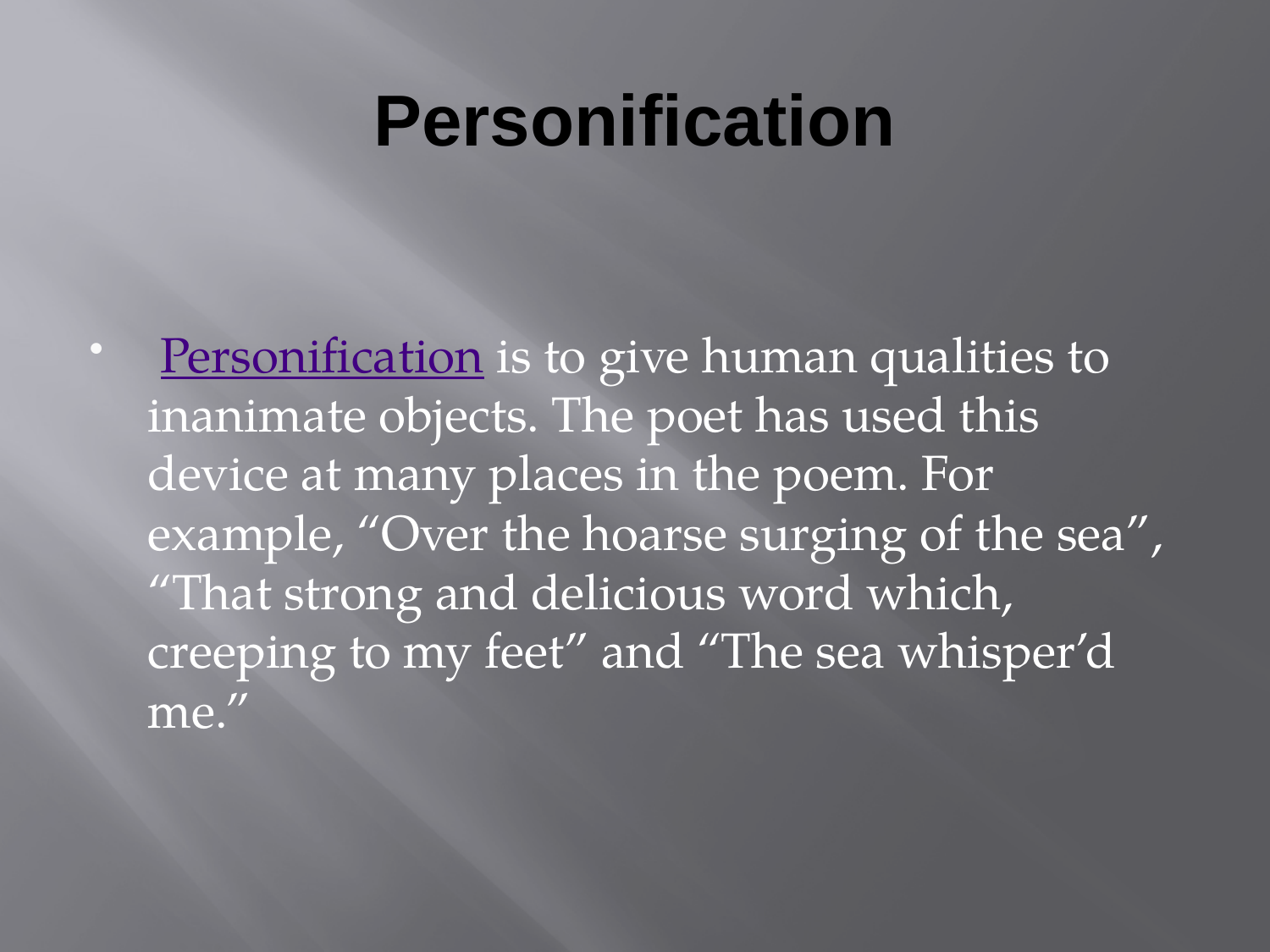

# Personification

 Personification is to give human qualities to inanimate objects. The poet has used this device at many places in the poem. For example, “Over the hoarse surging of the sea”, “That strong and delicious word which, creeping to my feet” and “The sea whisper’d me.”